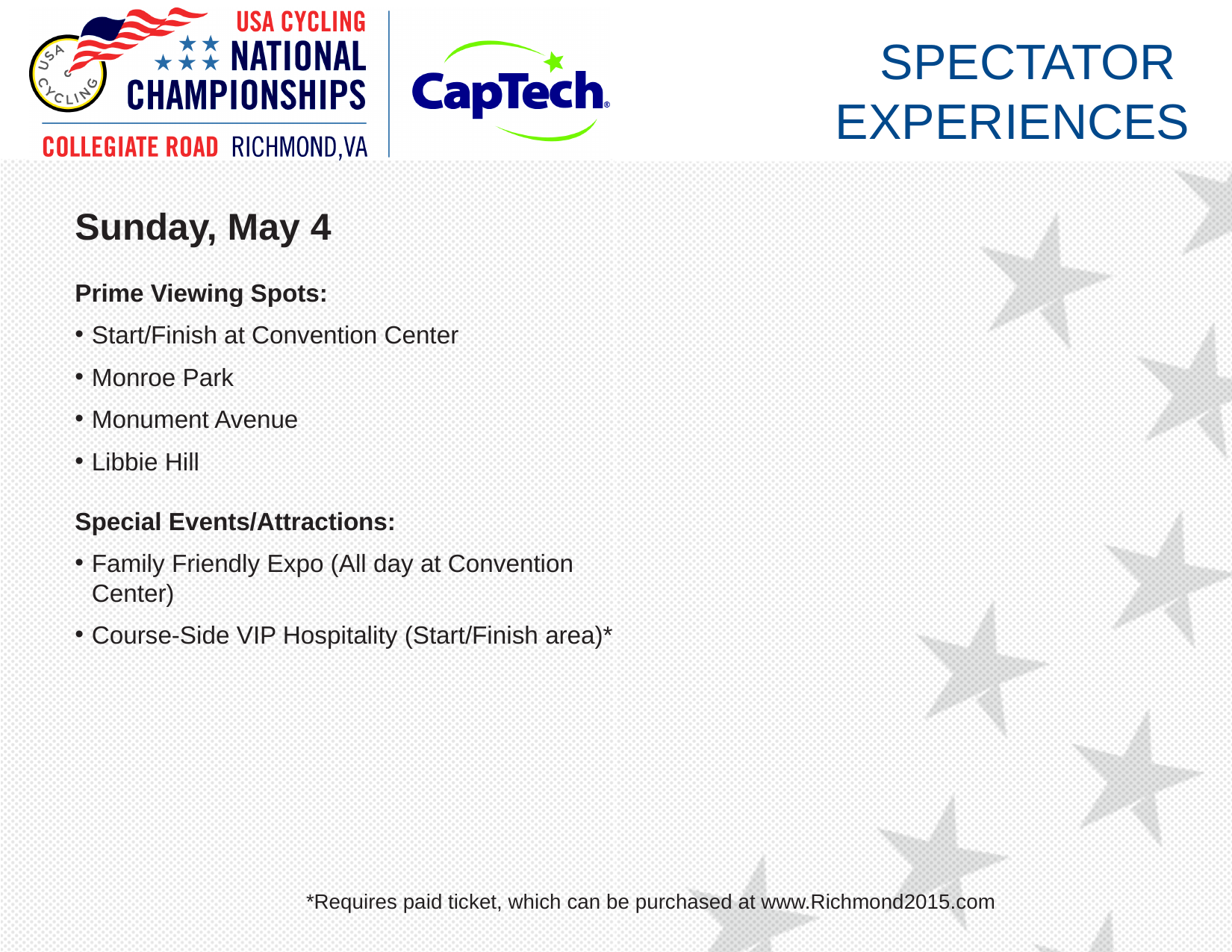

# SPECTATOR experiences
Sunday, May 4

Prime Viewing Spots:
Start/Finish at Convention Center
Monroe Park
Monument Avenue
Libbie Hill

Special Events/Attractions:
Family Friendly Expo (All day at Convention Center)
Course-Side VIP Hospitality (Start/Finish area)*

*Requires paid ticket, which can be purchased at www.Richmond2015.com